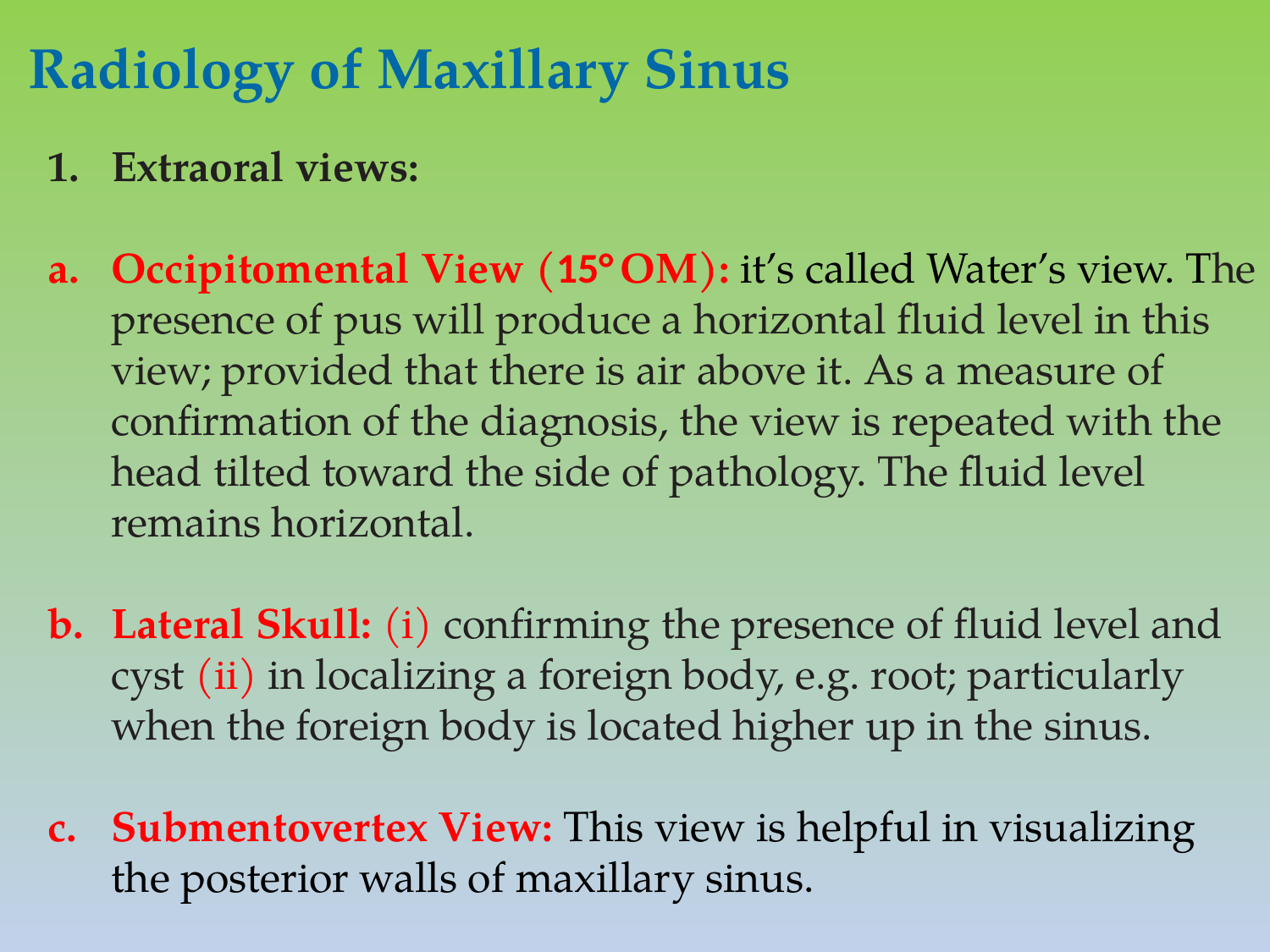

Radiology of Maxillary Sinus
Extraoral views:

Occipitomental View (15° OM): it’s called Water’s view. The presence of pus will produce a horizontal fluid level in this view; provided that there is air above it. As a measure of confirmation of the diagnosis, the view is repeated with the head tilted toward the side of pathology. The fluid level remains horizontal.

Lateral Skull: (i) confirming the presence of fluid level and cyst (ii) in localizing a foreign body, e.g. root; particularly when the foreign body is located higher up in the sinus.

Submentovertex View: This view is helpful in visualizing the posterior walls of maxillary sinus.